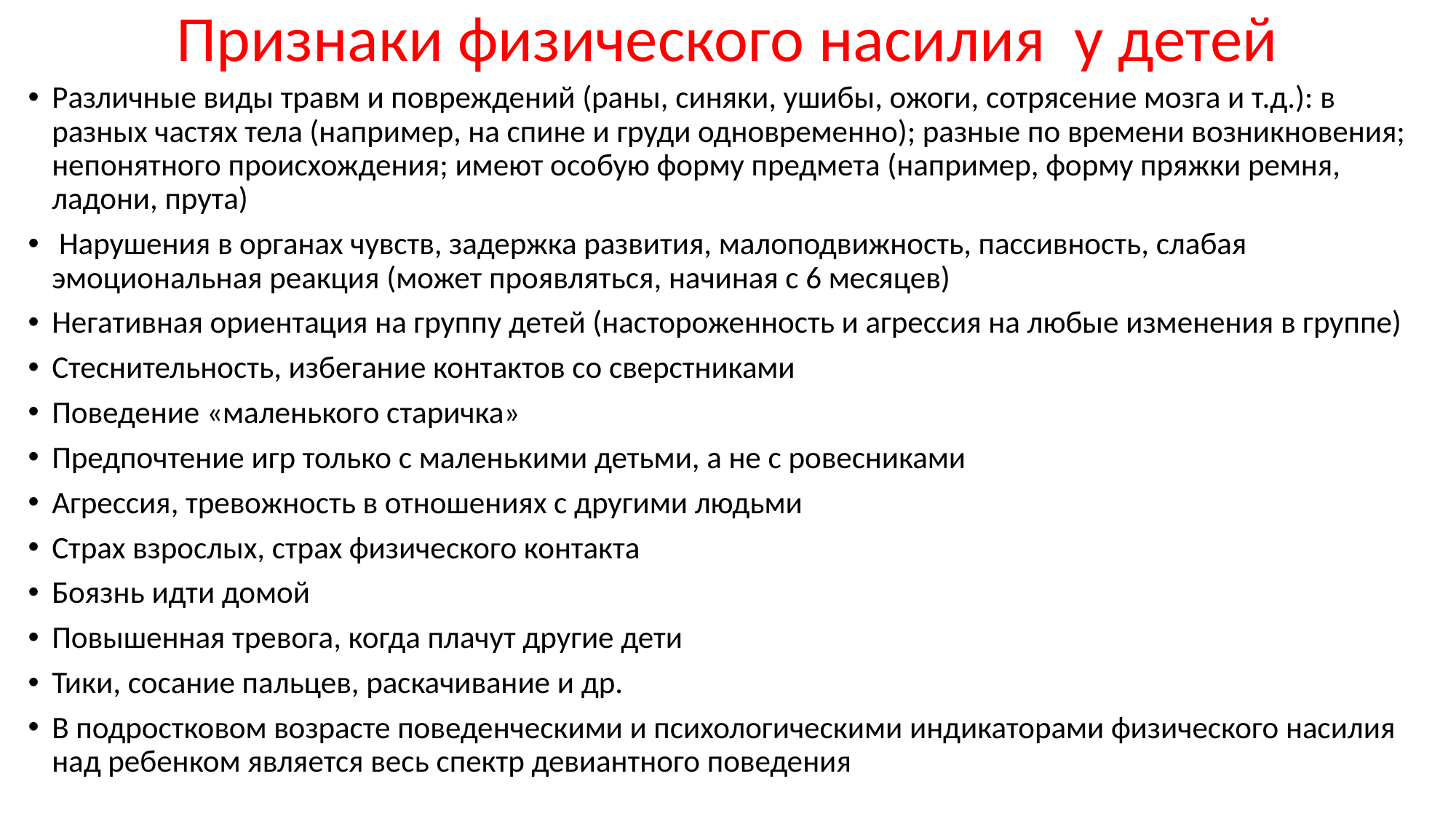

# Признаки физического насилия  у детей
Различные виды травм и повреждений (раны, синяки, ушибы, ожоги, сотрясение мозга и т.д.): в разных частях тела (например, на спине и груди одновременно); разные по времени возникновения; непонятного происхождения; имеют особую форму предмета (например, форму пряжки ремня, ладони, прута)
 Нарушения в органах чувств, задержка развития, малоподвижность, пассивность, слабая эмоциональная реакция (может проявляться, начиная с 6 месяцев)
Негативная ориентация на группу детей (настороженность и агрессия на любые изменения в группе)
Стеснительность, избегание контактов со сверстниками
Поведение «маленького старичка»
Предпочтение игр только с маленькими детьми, а не с ровесниками
Агрессия, тревожность в отношениях с другими людьми
Страх взрослых, страх физического контакта
Боязнь идти домой
Повышенная тревога, когда плачут другие дети
Тики, сосание пальцев, раскачивание и др.
В подростковом возрасте поведенческими и психологическими индикаторами физического насилия над ребенком является весь спектр девиантного поведения